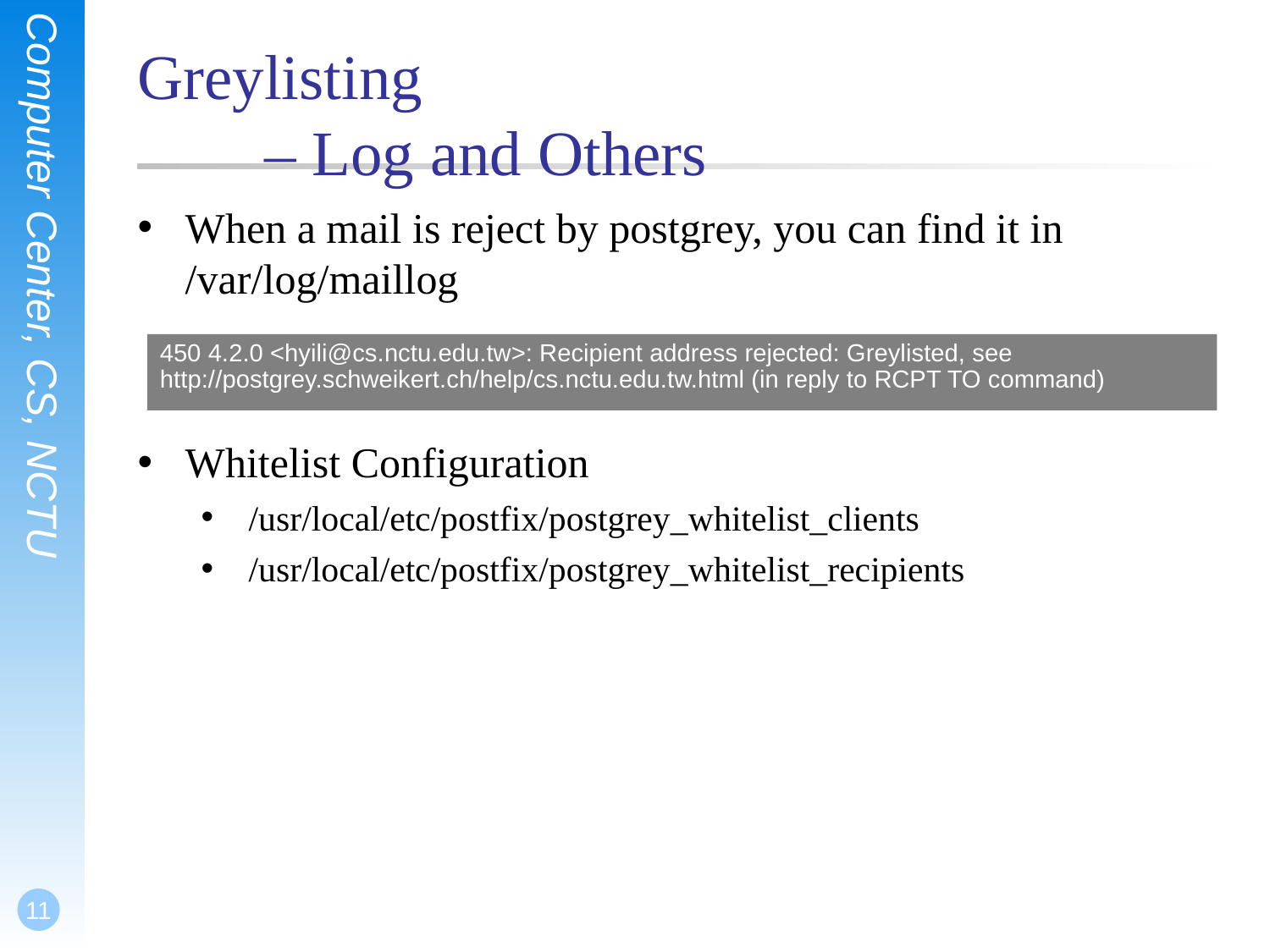

# Greylisting – Log and Others
When a mail is reject by postgrey, you can find it in /var/log/maillog

Whitelist Configuration
/usr/local/etc/postfix/postgrey_whitelist_clients
/usr/local/etc/postfix/postgrey_whitelist_recipients
450 4.2.0 <hyili@cs.nctu.edu.tw>: Recipient address rejected: Greylisted, see http://postgrey.schweikert.ch/help/cs.nctu.edu.tw.html (in reply to RCPT TO command)